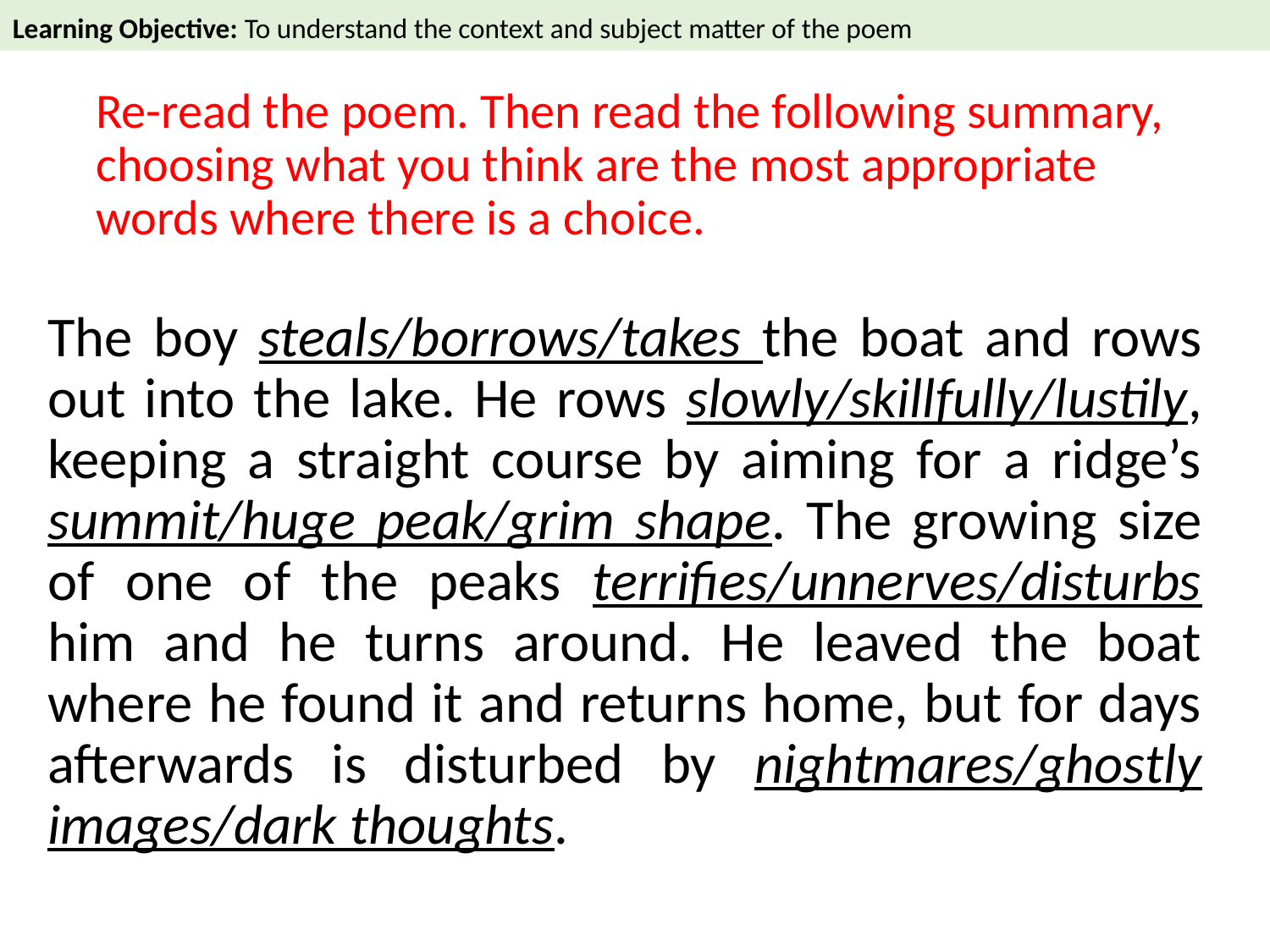

Learning Objective: To understand the context and subject matter of the poem
# Re-read the poem. Then read the following summary, choosing what you think are the most appropriate words where there is a choice.
The boy steals/borrows/takes the boat and rows out into the lake. He rows slowly/skillfully/lustily, keeping a straight course by aiming for a ridge’s summit/huge peak/grim shape. The growing size of one of the peaks terrifies/unnerves/disturbs him and he turns around. He leaved the boat where he found it and returns home, but for days afterwards is disturbed by nightmares/ghostly images/dark thoughts.